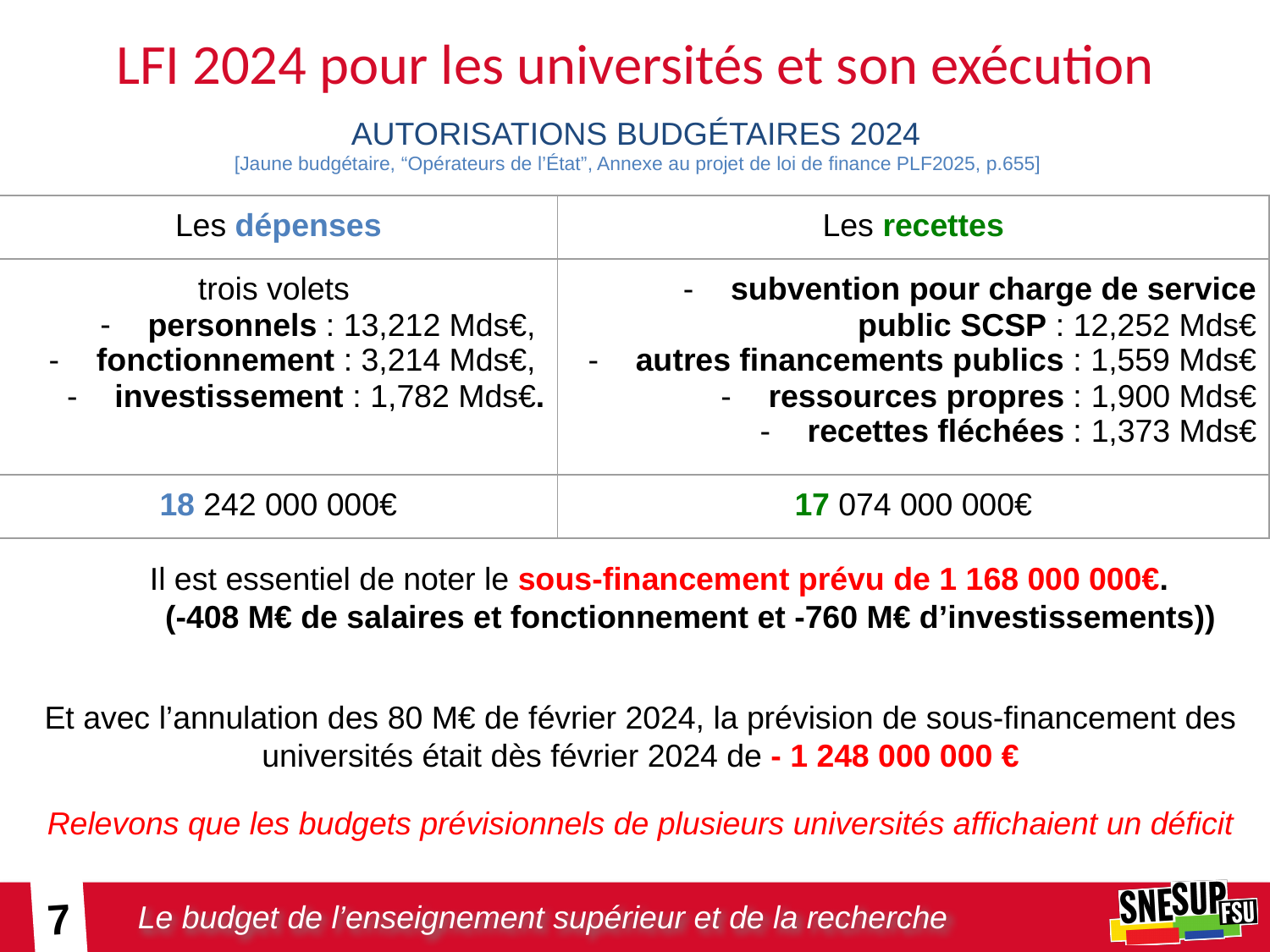

# LFI 2024 pour les universités et son exécution
AUTORISATIONS BUDGÉTAIRES 2024
[Jaune budgétaire, “Opérateurs de l’État”, Annexe au projet de loi de finance PLF2025, p.655]
| Les dépenses | Les recettes |
| --- | --- |
| trois volets personnels : 13,212 Mds€, fonctionnement : 3,214 Mds€, investissement : 1,782 Mds€. | subvention pour charge de service public SCSP : 12,252 Mds€ autres financements publics : 1,559 Mds€ ressources propres : 1,900 Mds€ recettes fléchées : 1,373 Mds€ |
| 18 242 000 000€ | 17 074 000 000€ |
Il est essentiel de noter le sous-financement prévu de 1 168 000 000€.
(-408 M€ de salaires et fonctionnement et -760 M€ d’investissements))
Et avec l’annulation des 80 M€ de février 2024, la prévision de sous-financement des universités était dès février 2024 de - 1 248 000 000 €

Relevons que les budgets prévisionnels de plusieurs universités affichaient un déficit
7